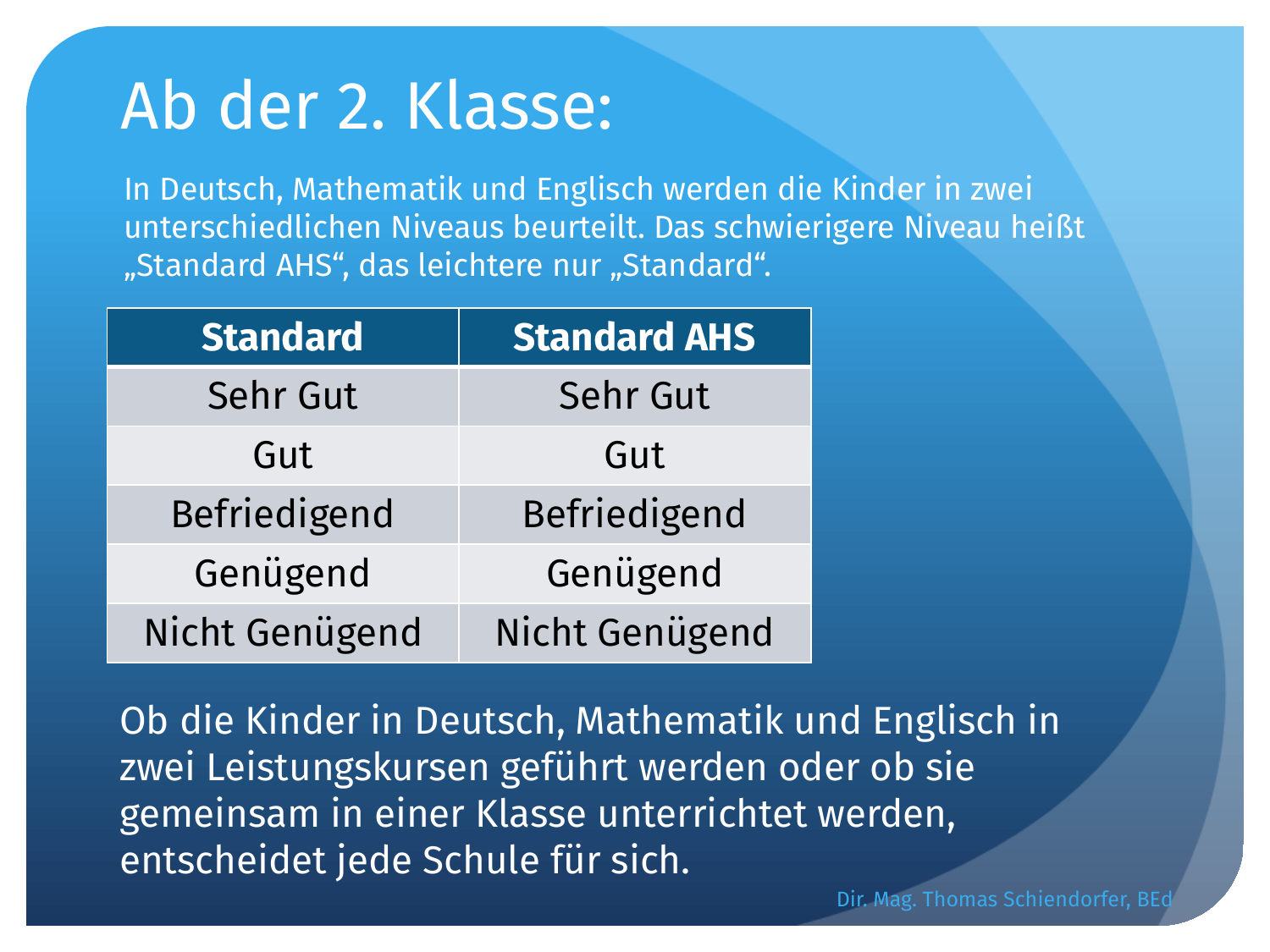

# Ab der 2. Klasse:
In Deutsch, Mathematik und Englisch werden die Kinder in zwei unterschiedlichen Niveaus beurteilt. Das schwierigere Niveau heißt „Standard AHS“, das leichtere nur „Standard“.
| Standard | Standard AHS |
| --- | --- |
| Sehr Gut | Sehr Gut |
| Gut | Gut |
| Befriedigend | Befriedigend |
| Genügend | Genügend |
| Nicht Genügend | Nicht Genügend |
Ob die Kinder in Deutsch, Mathematik und Englisch in zwei Leistungskursen geführt werden oder ob sie gemeinsam in einer Klasse unterrichtet werden, entscheidet jede Schule für sich.
Dir. Mag. Thomas Schiendorfer, BEd